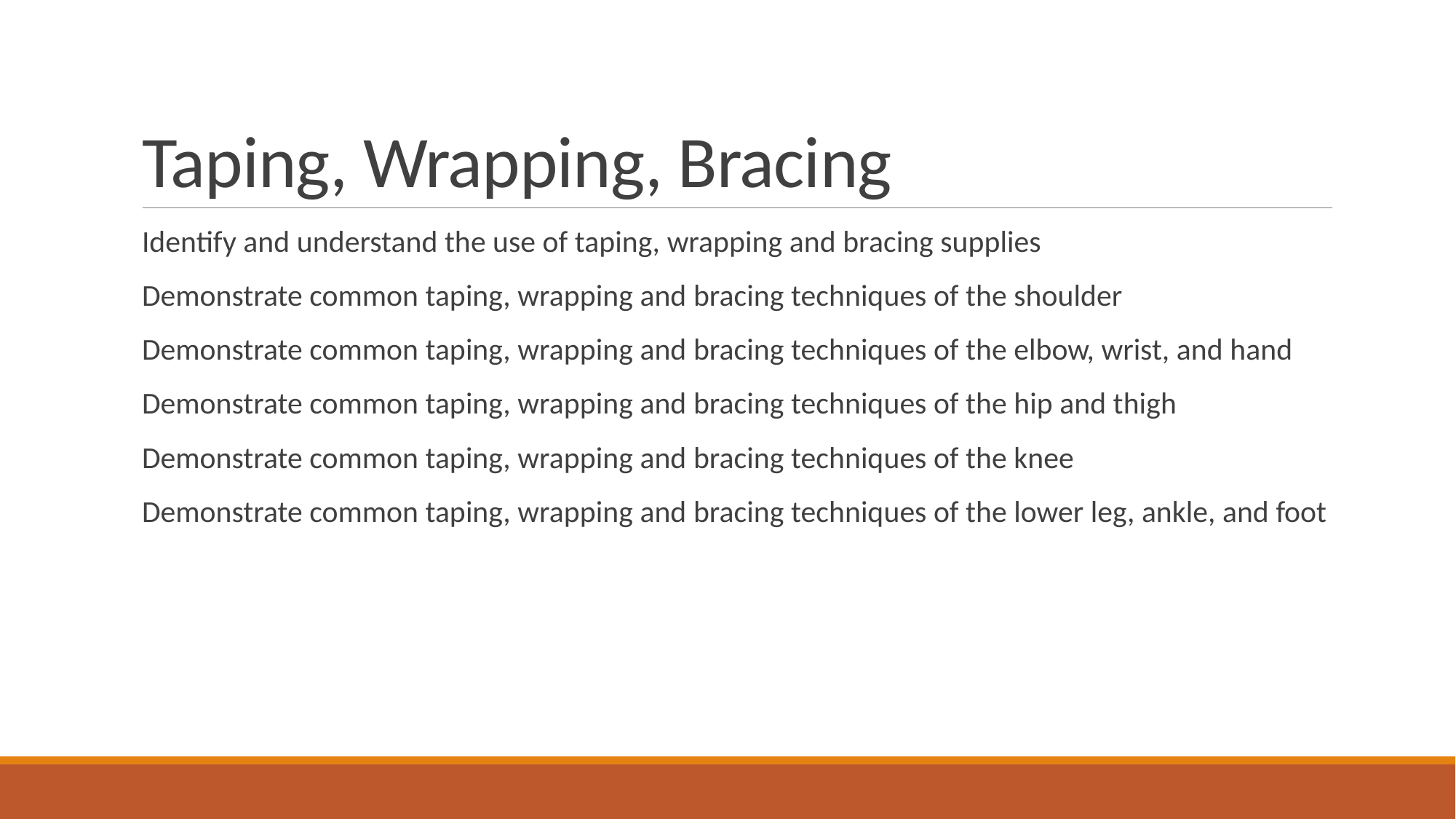

# Taping, Wrapping, Bracing
Identify and understand the use of taping, wrapping and bracing supplies
Demonstrate common taping, wrapping and bracing techniques of the shoulder
Demonstrate common taping, wrapping and bracing techniques of the elbow, wrist, and hand
Demonstrate common taping, wrapping and bracing techniques of the hip and thigh
Demonstrate common taping, wrapping and bracing techniques of the knee
Demonstrate common taping, wrapping and bracing techniques of the lower leg, ankle, and foot